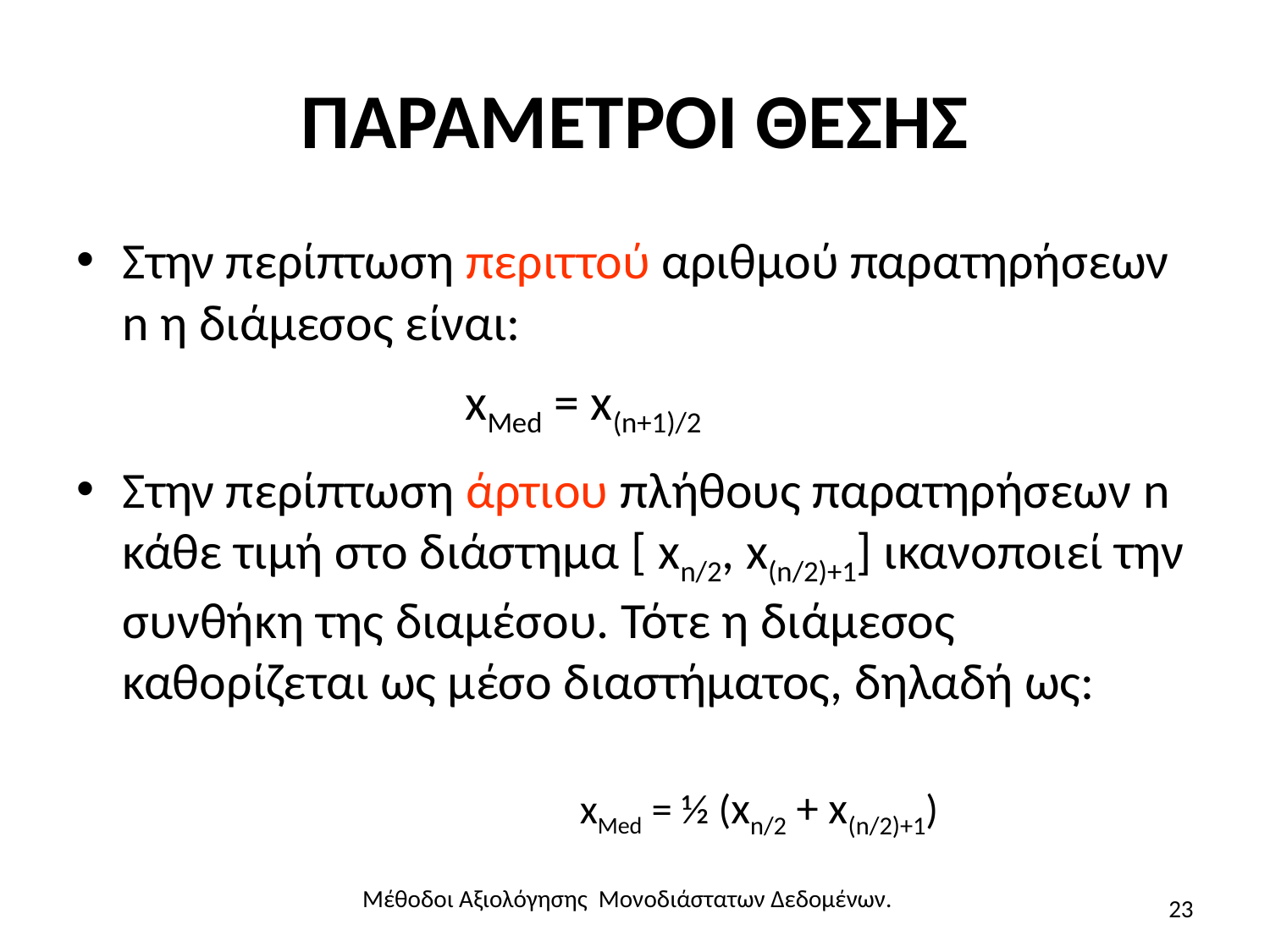

# ΠΑΡΑΜΕΤΡΟΙ ΘΕΣΗΣ
Στην περίπτωση περιττού αριθμού παρατηρήσεων n η διάμεσος είναι:
				xMed = x(n+1)/2
Στην περίπτωση άρτιου πλήθους παρατηρήσεων n κάθε τιμή στο διάστημα [ xn/2, x(n/2)+1] ικανοποιεί την συνθήκη της διαμέσου. Τότε η διάμεσος καθορίζεται ως μέσο διαστήματος, δηλαδή ως:

 xMed = ½ (xn/2 + x(n/2)+1)
Μέθοδοι Αξιολόγησης  Μονοδιάστατων Δεδομένων.
23